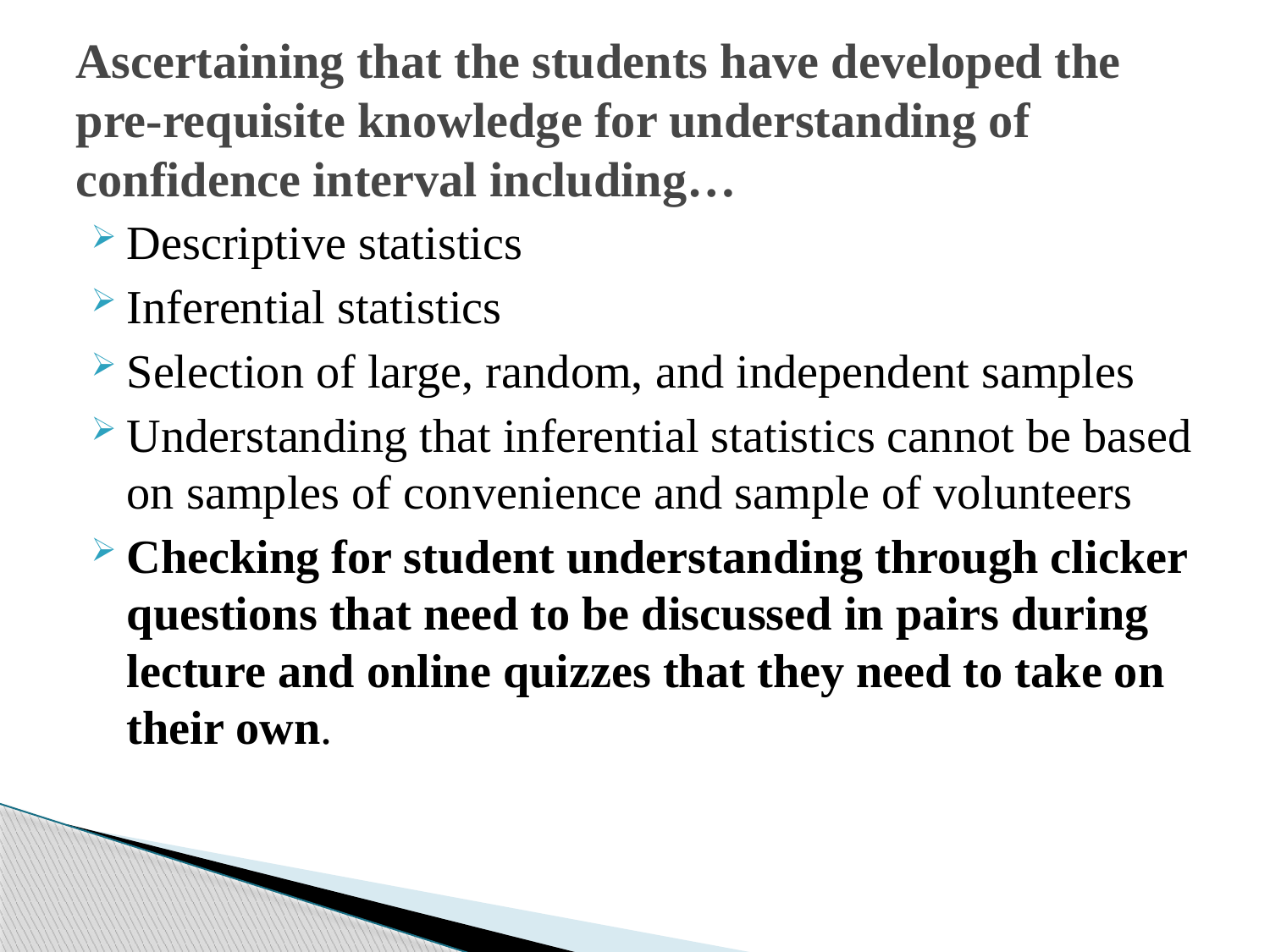

# Ascertaining that the students have developed the pre-requisite knowledge for understanding of  confidence interval including…
Descriptive statistics
Inferential statistics
Selection of large, random, and independent samples
Understanding that inferential statistics cannot be based on samples of convenience and sample of volunteers
Checking for student understanding through clicker questions that need to be discussed in pairs during lecture and online quizzes that they need to take on their own.